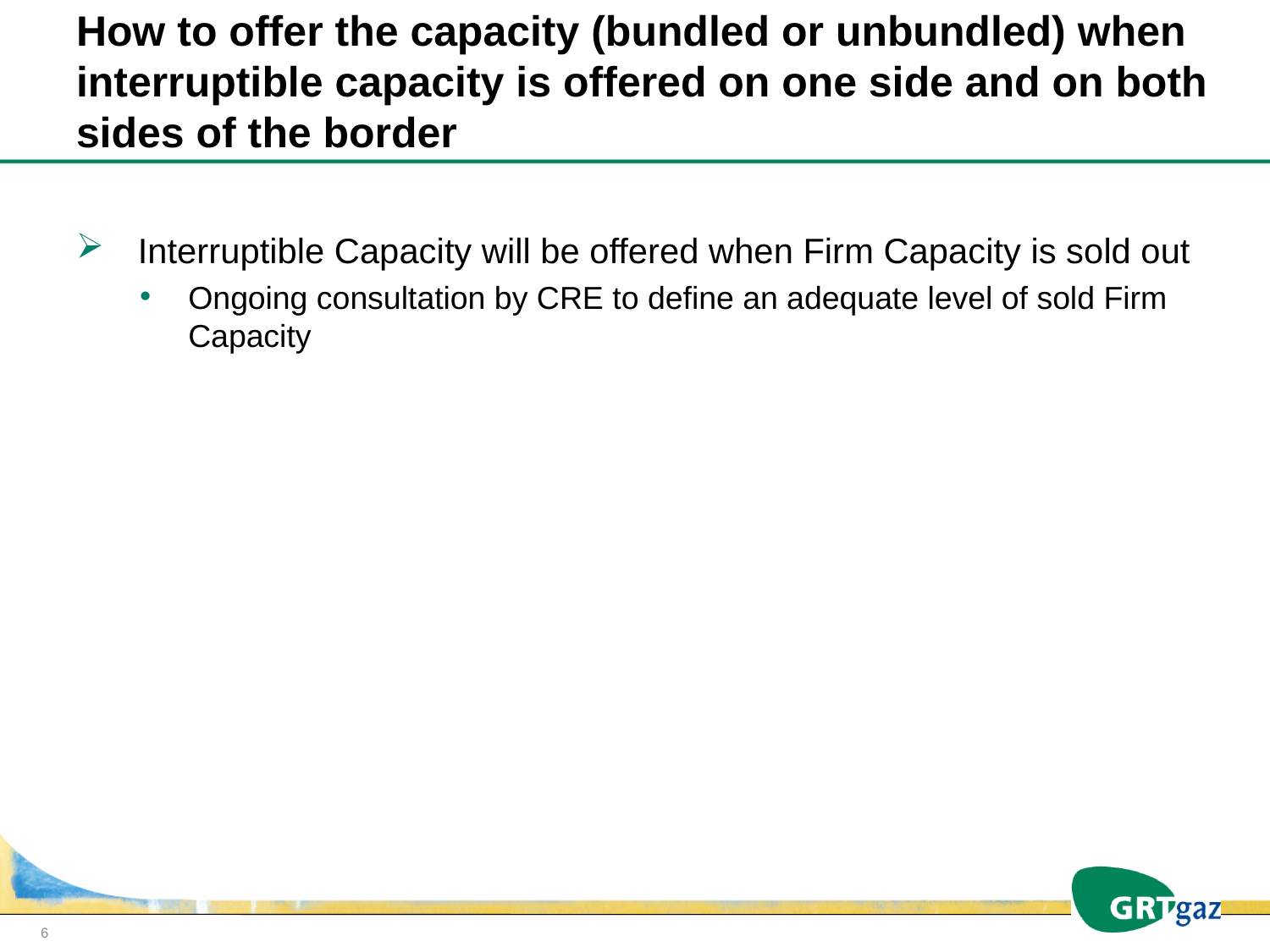

# How to offer the capacity (bundled or unbundled) when interruptible capacity is offered on one side and on both sides of the border
Interruptible Capacity will be offered when Firm Capacity is sold out
Ongoing consultation by CRE to define an adequate level of sold Firm Capacity
6